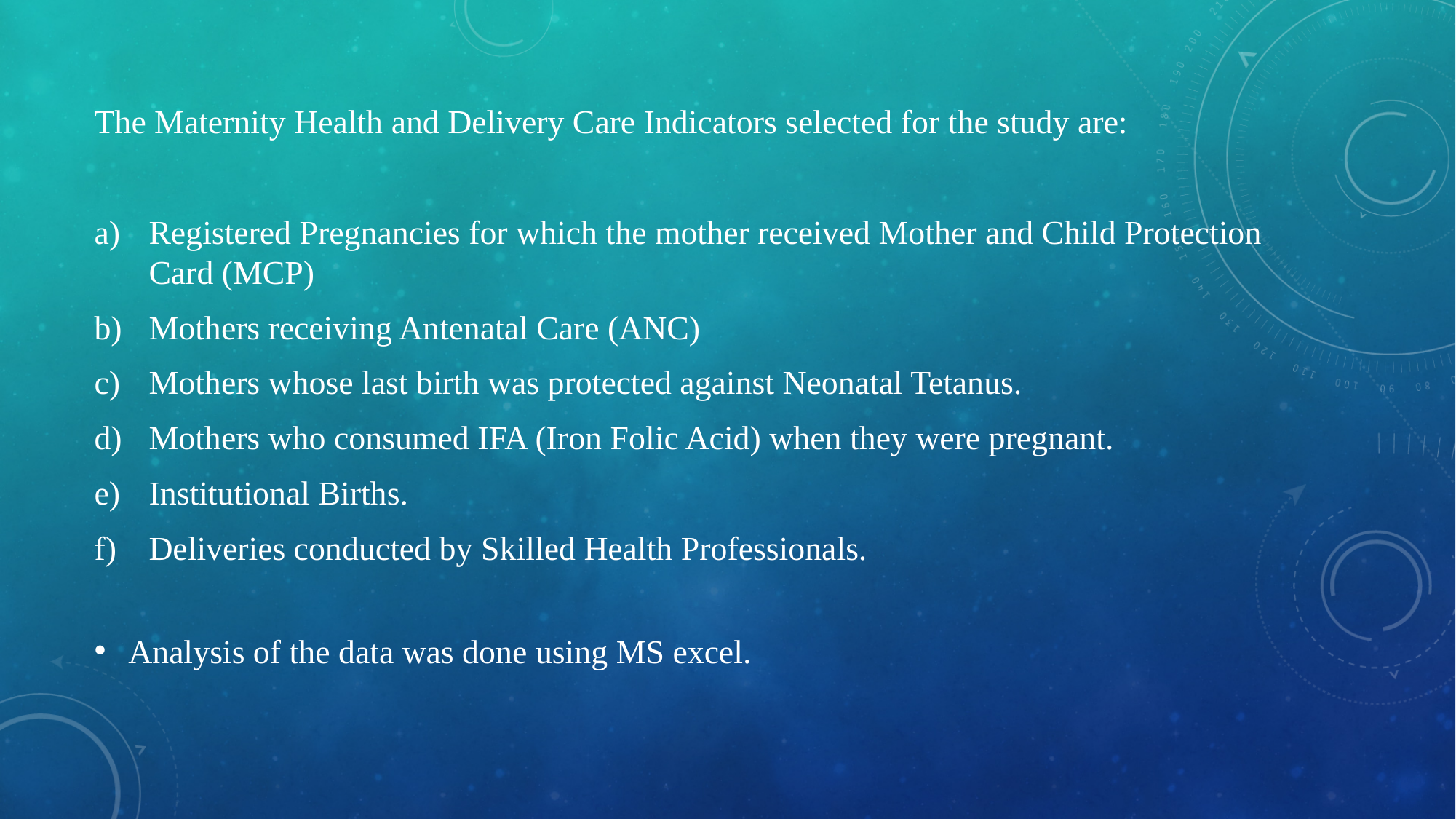

The Maternity Health and Delivery Care Indicators selected for the study are:

Registered Pregnancies for which the mother received Mother and Child Protection Card (MCP)
Mothers receiving Antenatal Care (ANC)
Mothers whose last birth was protected against Neonatal Tetanus.
Mothers who consumed IFA (Iron Folic Acid) when they were pregnant.
Institutional Births.
Deliveries conducted by Skilled Health Professionals.

Analysis of the data was done using MS excel.